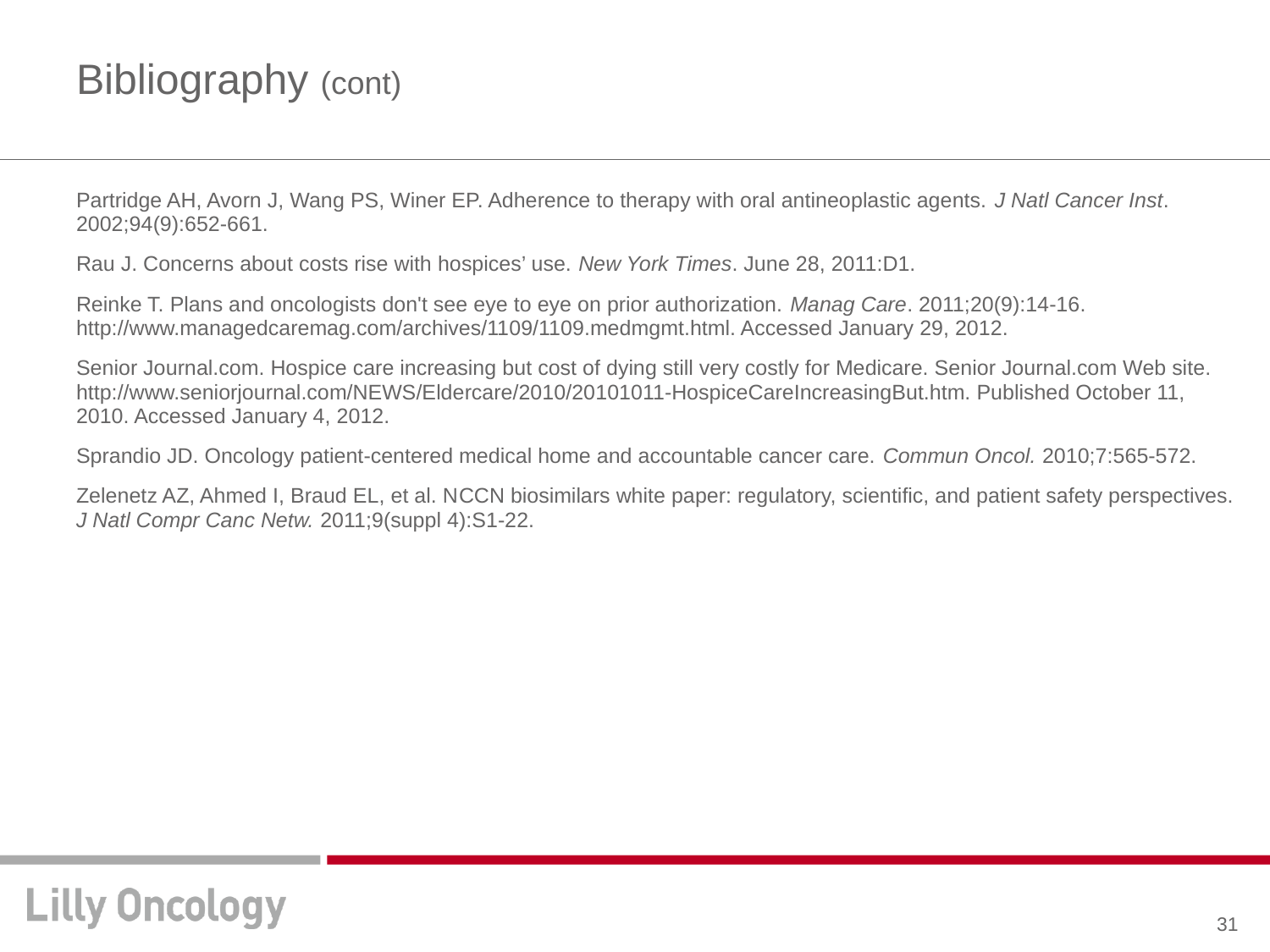

# Bibliography (cont)
Partridge AH, Avorn J, Wang PS, Winer EP. Adherence to therapy with oral antineoplastic agents. J Natl Cancer Inst. 2002;94(9):652-661.
Rau J. Concerns about costs rise with hospices’ use. New York Times. June 28, 2011:D1.
Reinke T. Plans and oncologists don't see eye to eye on prior authorization. Manag Care. 2011;20(9):14-16. http://www.managedcaremag.com/archives/1109/1109.medmgmt.html. Accessed January 29, 2012.
Senior Journal.com. Hospice care increasing but cost of dying still very costly for Medicare. Senior Journal.com Web site. http://www.seniorjournal.com/NEWS/Eldercare/2010/20101011-HospiceCareIncreasingBut.htm. Published October 11, 2010. Accessed January 4, 2012.
Sprandio JD. Oncology patient-centered medical home and accountable cancer care. Commun Oncol. 2010;7:565-572.
Zelenetz AZ, Ahmed I, Braud EL, et al. NCCN biosimilars white paper: regulatory, scientific, and patient safety perspectives. J Natl Compr Canc Netw. 2011;9(suppl 4):S1-22.
31